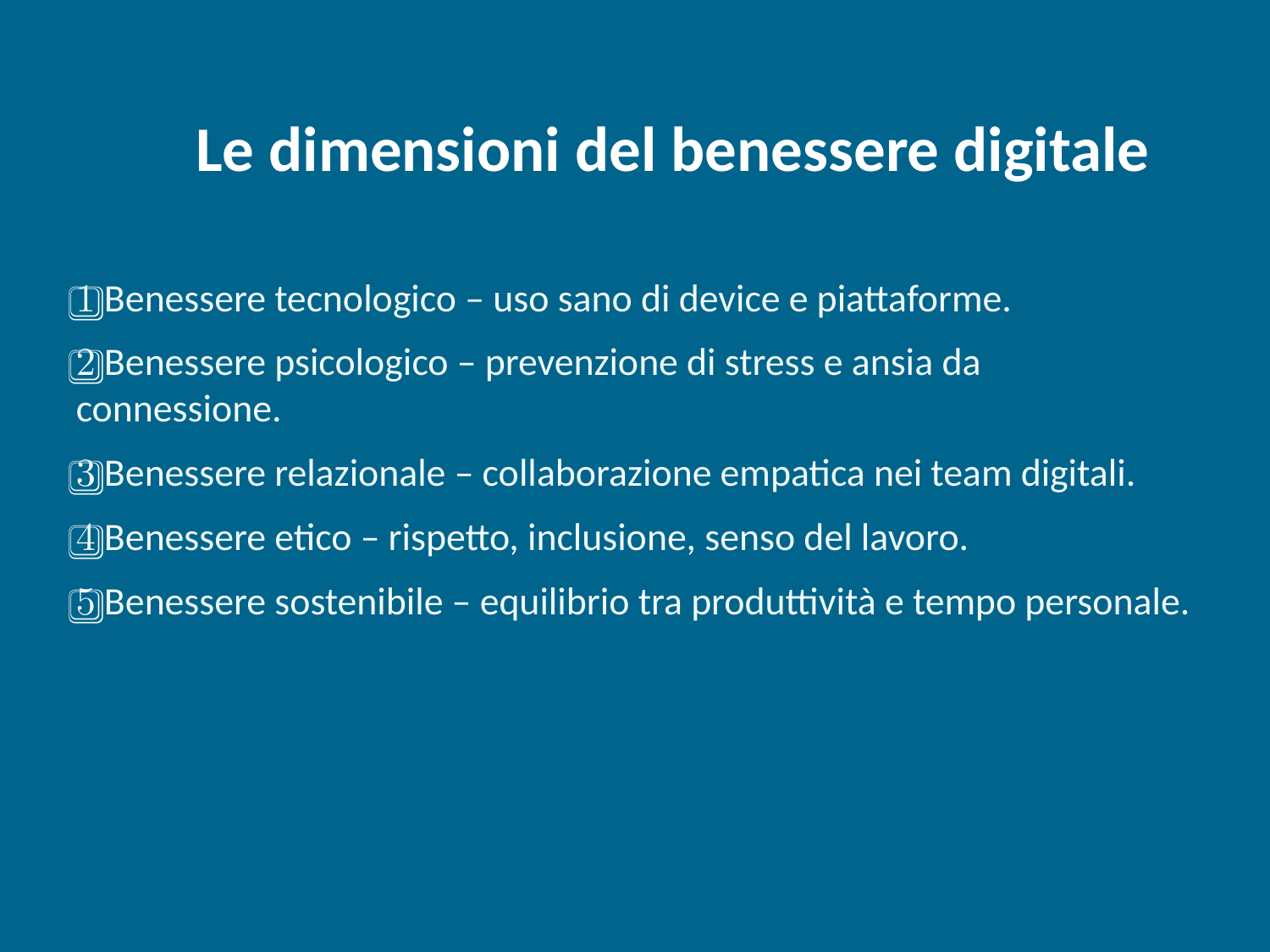

Le dimensioni del benessere digitale

1️⃣ Benessere tecnologico – uso sano di device e piattaforme.
2️⃣ Benessere psicologico – prevenzione di stress e ansia da connessione.
3️⃣ Benessere relazionale – collaborazione empatica nei team digitali.
4️⃣ Benessere etico – rispetto, inclusione, senso del lavoro.
5️⃣ Benessere sostenibile – equilibrio tra produttività e tempo personale.